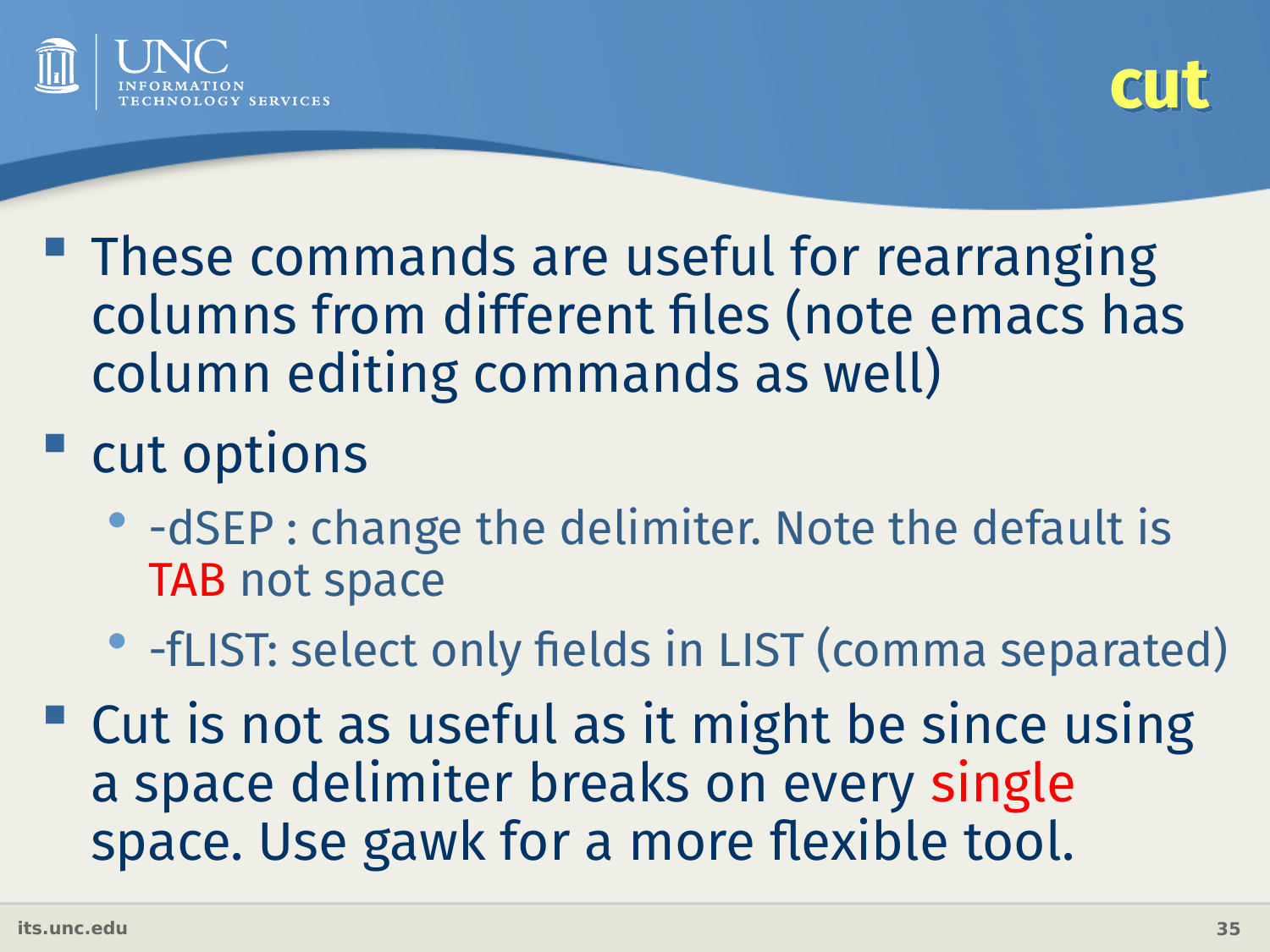

# cut
These commands are useful for rearranging columns from different files (note emacs has column editing commands as well)
cut options
-dSEP : change the delimiter. Note the default is TAB not space
-fLIST: select only fields in LIST (comma separated)
Cut is not as useful as it might be since using a space delimiter breaks on every single space. Use gawk for a more flexible tool.